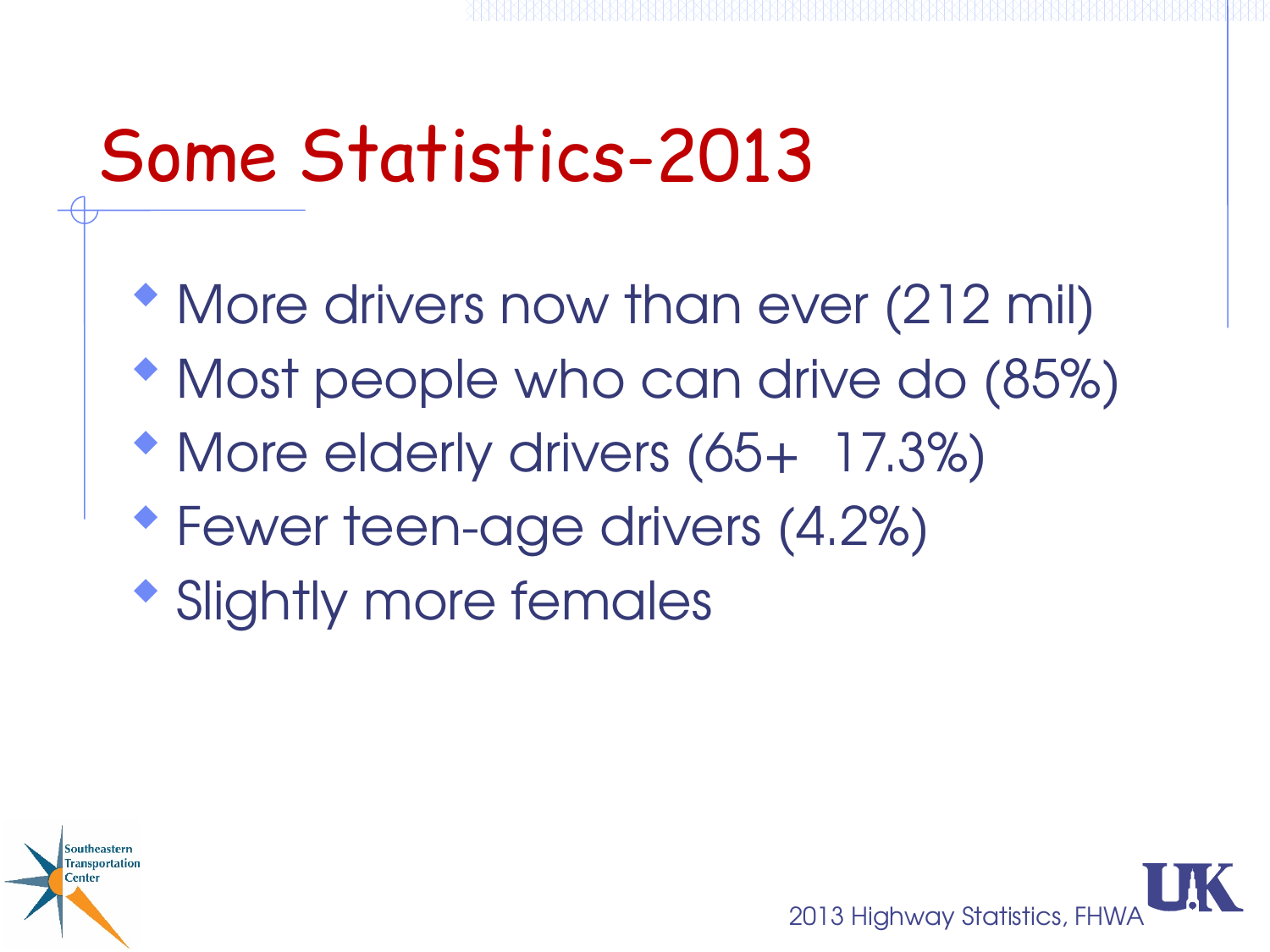

# Some Statistics-2013
More drivers now than ever (212 mil)
Most people who can drive do (85%)
More elderly drivers (65+  17.3%)
Fewer teen-age drivers (4.2%)
Slightly more females
2013 Highway Statistics, FHWA